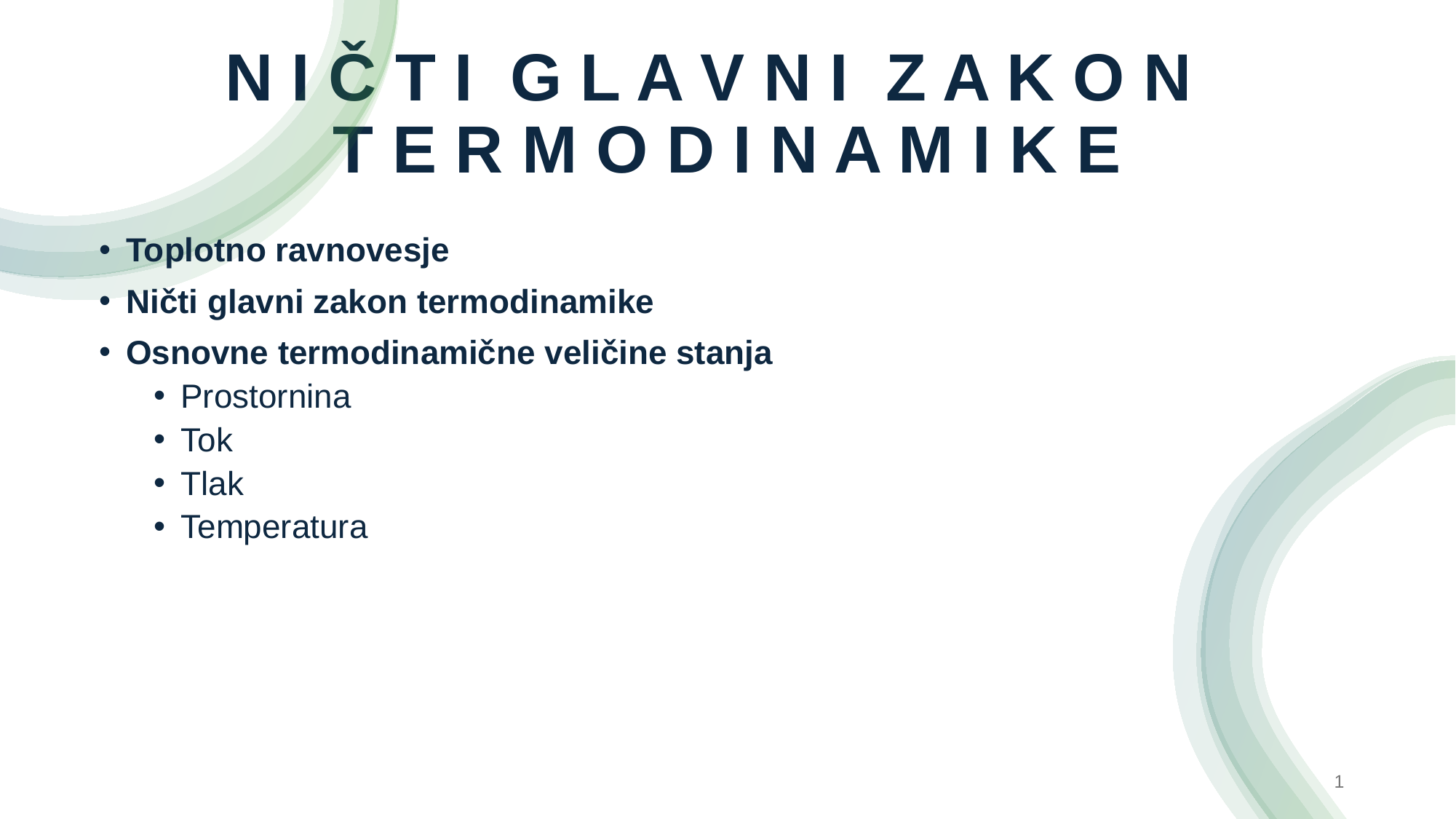

# N I Č T I  G L A V N I  Z A K O N T E R M O D I N A M I K E
Toplotno ravnovesje
Ničti glavni zakon termodinamike
Osnovne termodinamične veličine stanja
Prostornina
Tok
Tlak
Temperatura

1